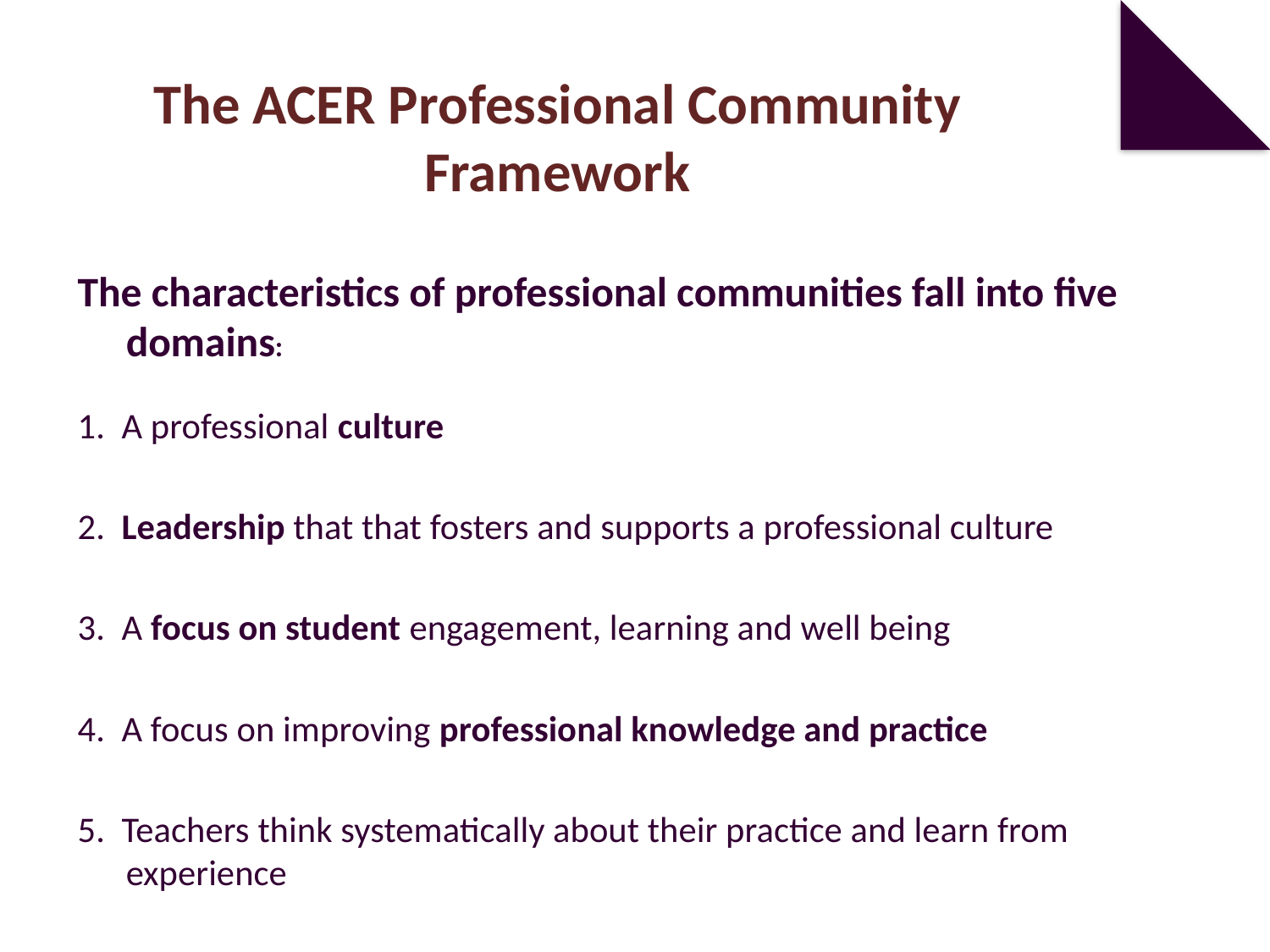

# The ACER Professional Community Framework
The characteristics of professional communities fall into five domains:

1.  A professional culture

2.  Leadership that that fosters and supports a professional culture

3.  A focus on student engagement, learning and well being

4.  A focus on improving professional knowledge and practice

5.  Teachers think systematically about their practice and learn from experience